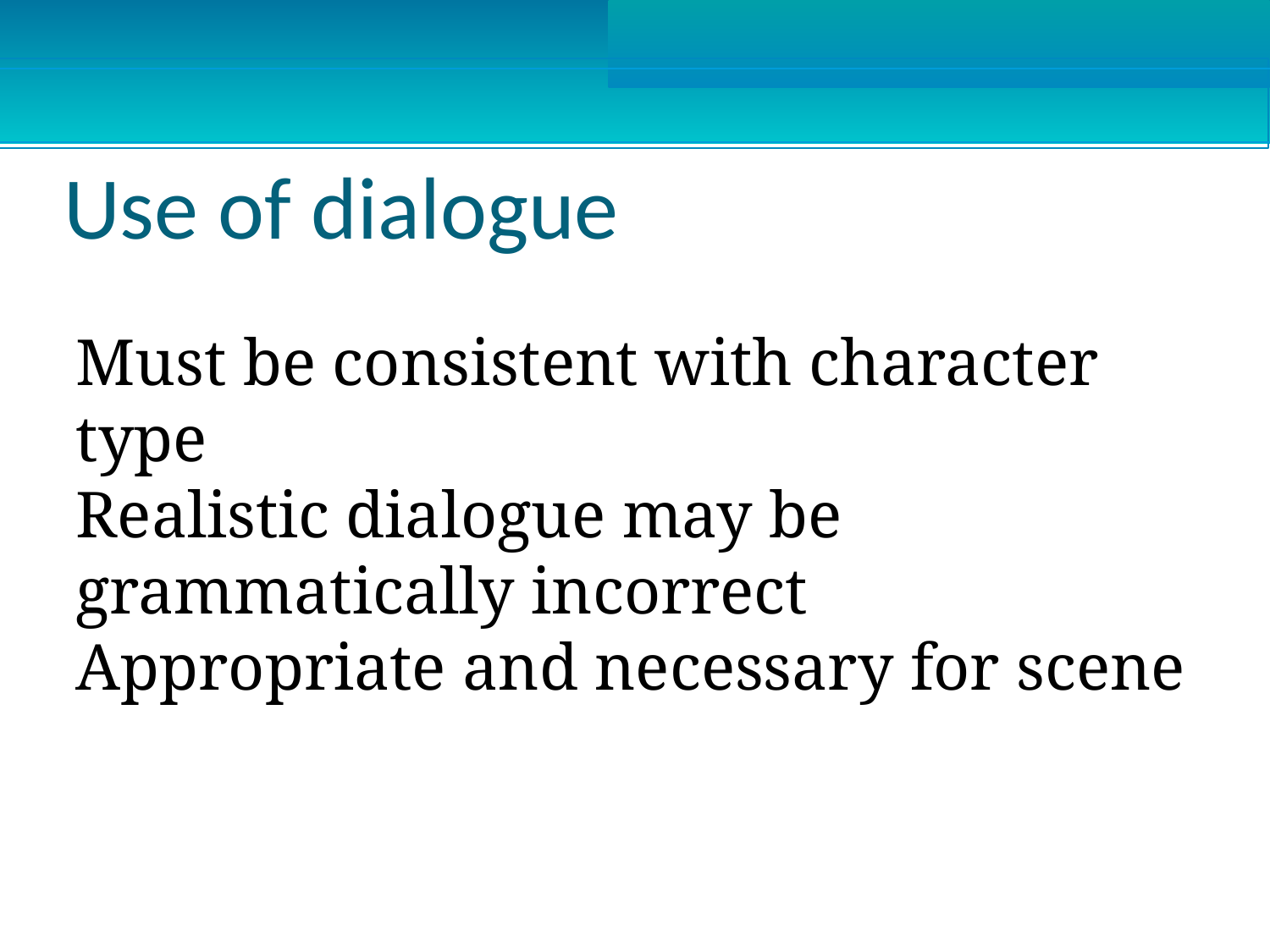

Use of dialogue
Must be consistent with character type
Realistic dialogue may be grammatically incorrect
Appropriate and necessary for scene